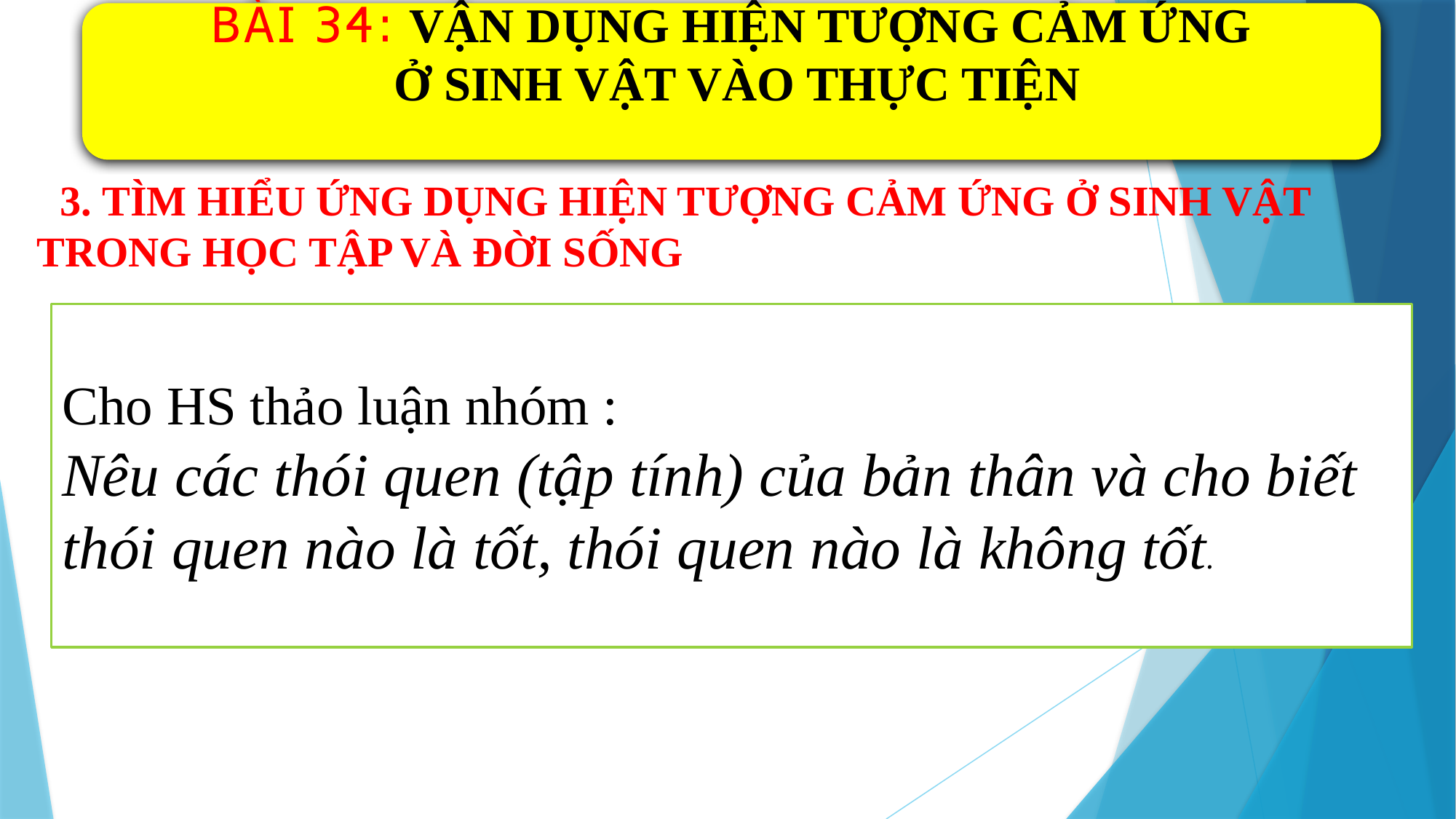

BÀI 34: VẬN DỤNG HIỆN TƯỢNG CẢM ỨNG
 Ở SINH VẬT VÀO THỰC TIỆN

  3. TÌM HIỂU ỨNG DỤNG HIỆN TƯỢNG CẢM ỨNG Ở SINH VẬT TRONG HỌC TẬP VÀ ĐỜI SỐNG

Cho HS thảo luận nhóm :
Nêu các thói quen (tập tính) của bản thân và cho biết thói quen nào là tốt, thói quen nào là không tốt.